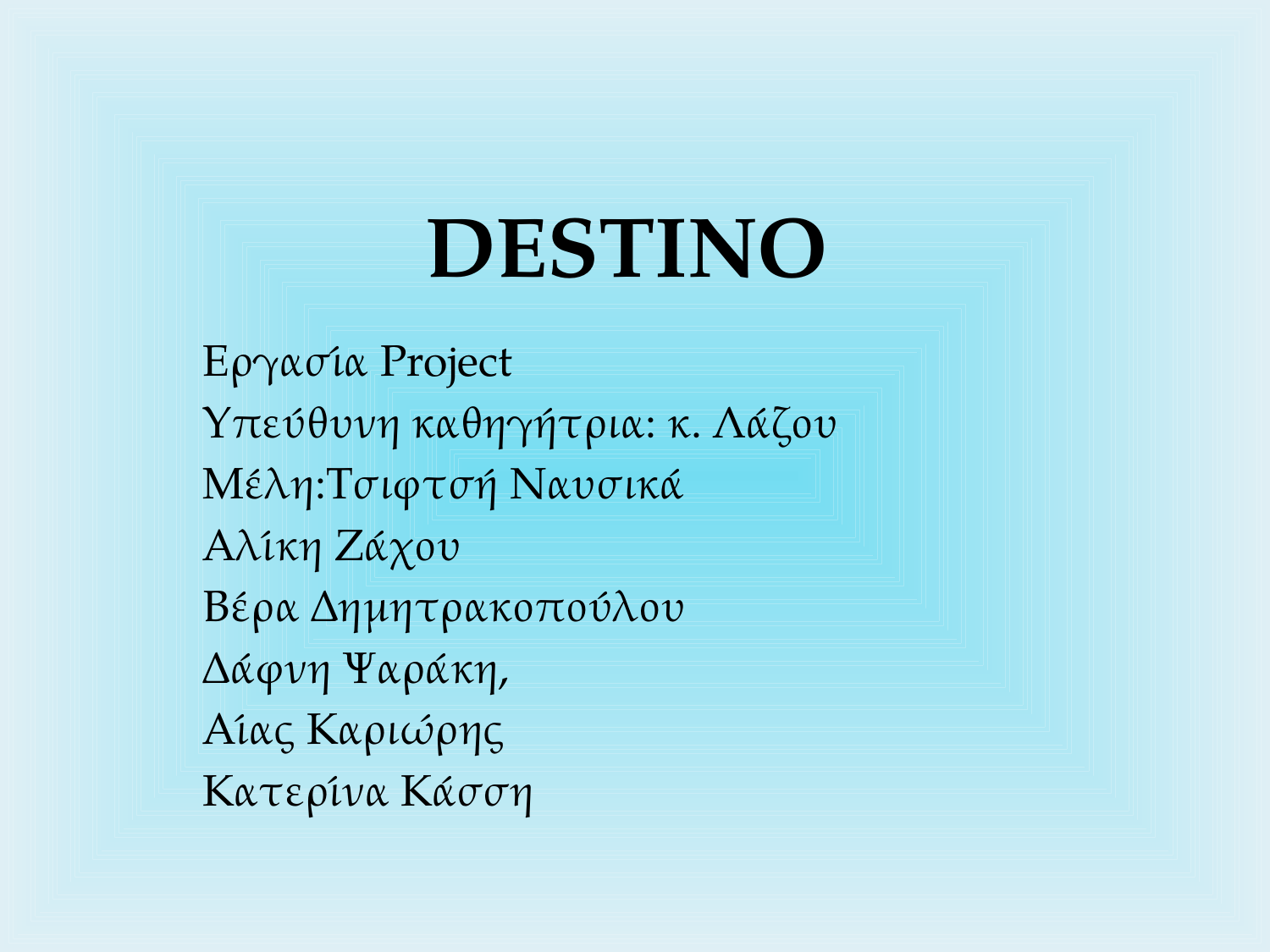

# Destino
Eργασία Project
Υπεύθυνη καθηγήτρια: κ. Λάζου
Mέλη:Τσιφτσή Ναυσικά
Αλίκη Ζάχου
Βέρα Δημητρακοπούλου
Δάφνη Ψαράκη,
Αίας Καριώρης
Κατερίνα Κάσση